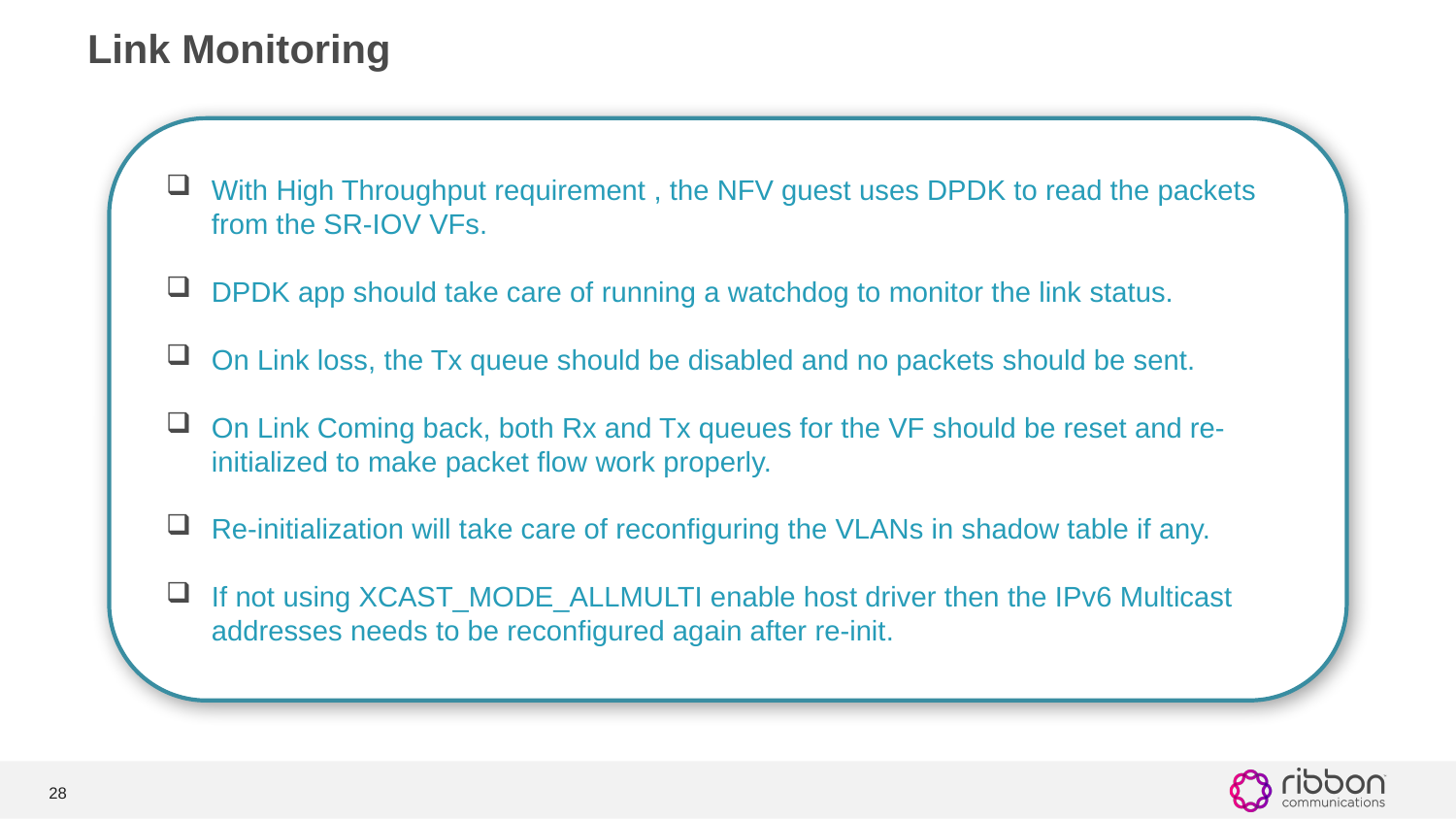

# Link Monitoring
With High Throughput requirement , the NFV guest uses DPDK to read the packets from the SR-IOV VFs.

DPDK app should take care of running a watchdog to monitor the link status.

On Link loss, the Tx queue should be disabled and no packets should be sent.

On Link Coming back, both Rx and Tx queues for the VF should be reset and re-initialized to make packet flow work properly.

Re-initialization will take care of reconfiguring the VLANs in shadow table if any.

If not using XCAST_MODE_ALLMULTI enable host driver then the IPv6 Multicast addresses needs to be reconfigured again after re-init.